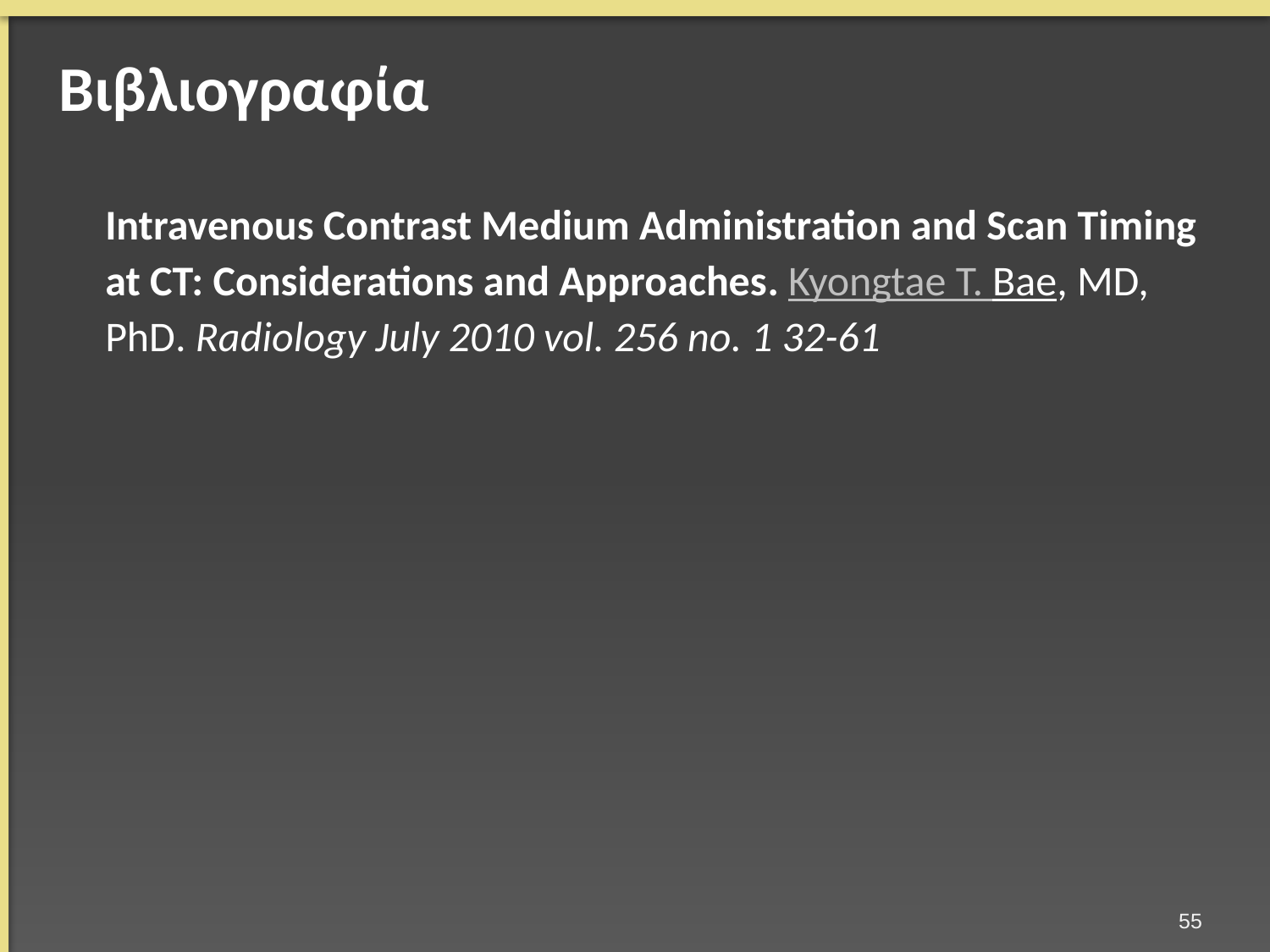

# Βιβλιογραφία
	Intravenous Contrast Medium Administration and Scan Timing at CT: Considerations and Approaches. Kyongtae T. Bae, MD, PhD. Radiology July 2010 vol. 256 no. 1 32-61

55